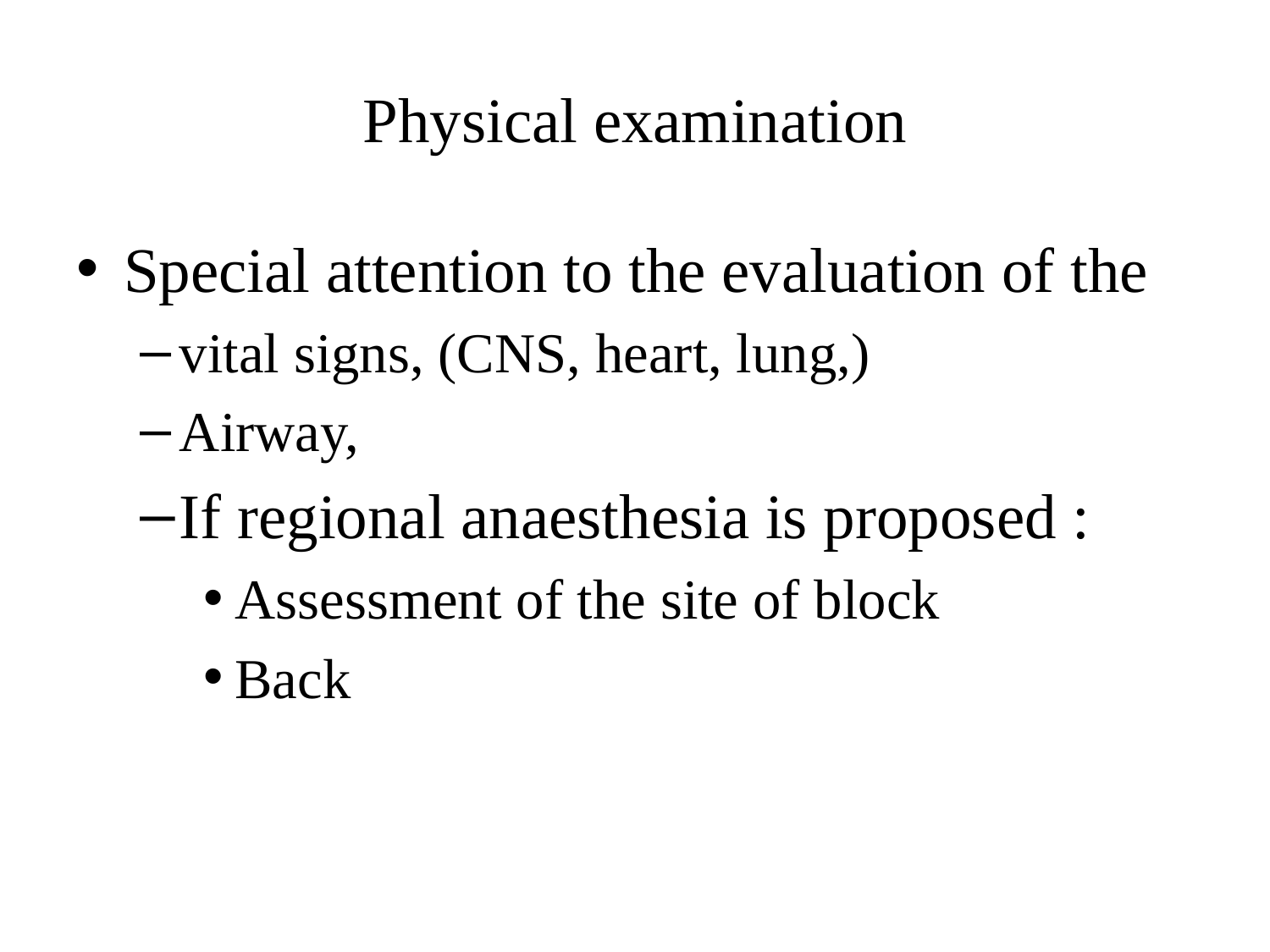

# Physical examination
Special attention to the evaluation of the
vital signs, (CNS, heart, lung,)
Airway,
If regional anaesthesia is proposed :
Assessment of the site of block
Back